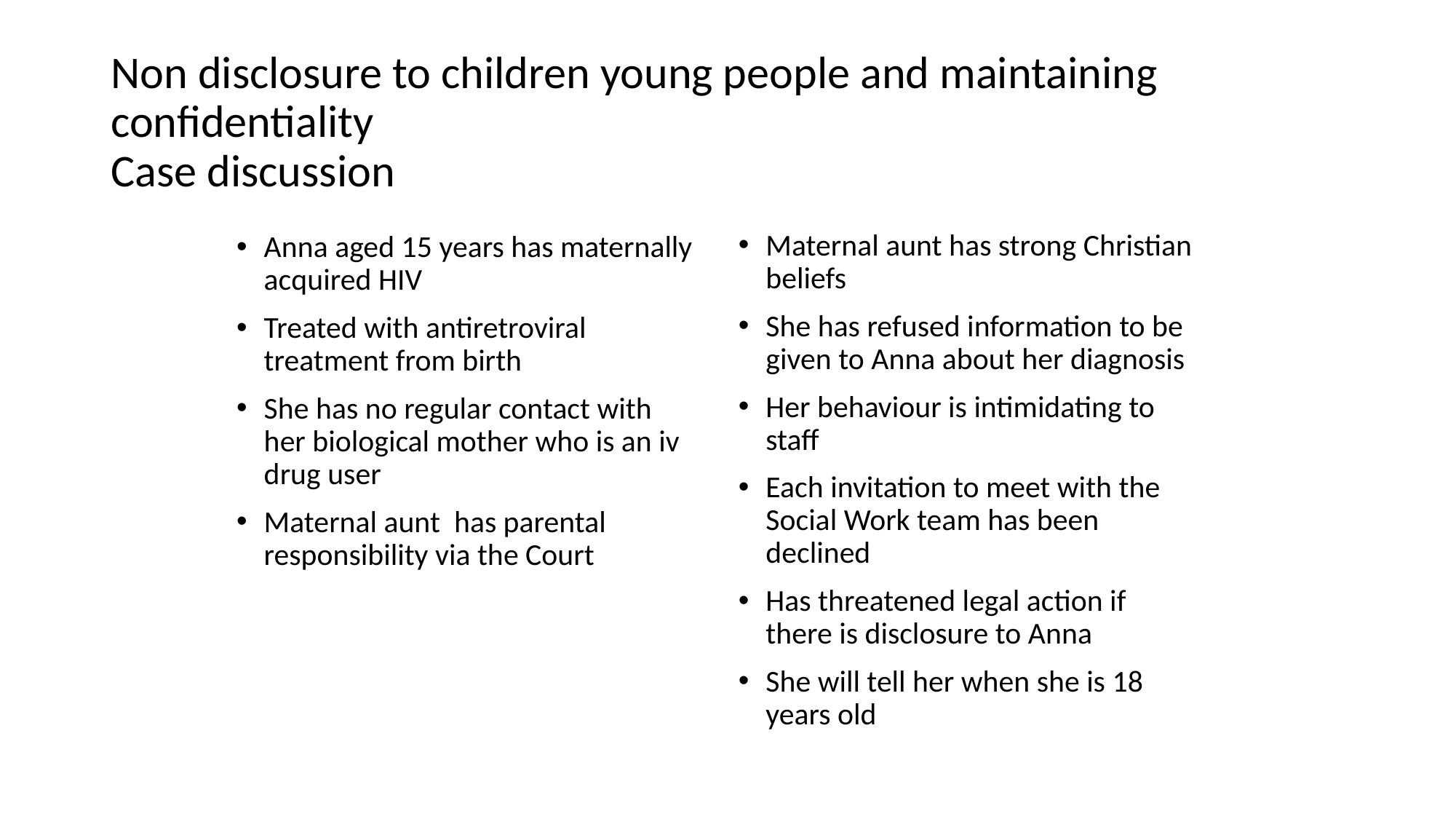

# Non disclosure to children young people and maintaining confidentiality Case discussion
Maternal aunt has strong Christian beliefs
She has refused information to be given to Anna about her diagnosis
Her behaviour is intimidating to staff
Each invitation to meet with the Social Work team has been declined
Has threatened legal action if there is disclosure to Anna
She will tell her when she is 18 years old

Anna aged 15 years has maternally acquired HIV
Treated with antiretroviral treatment from birth
She has no regular contact with her biological mother who is an iv drug user
Maternal aunt  has parental responsibility via the Court